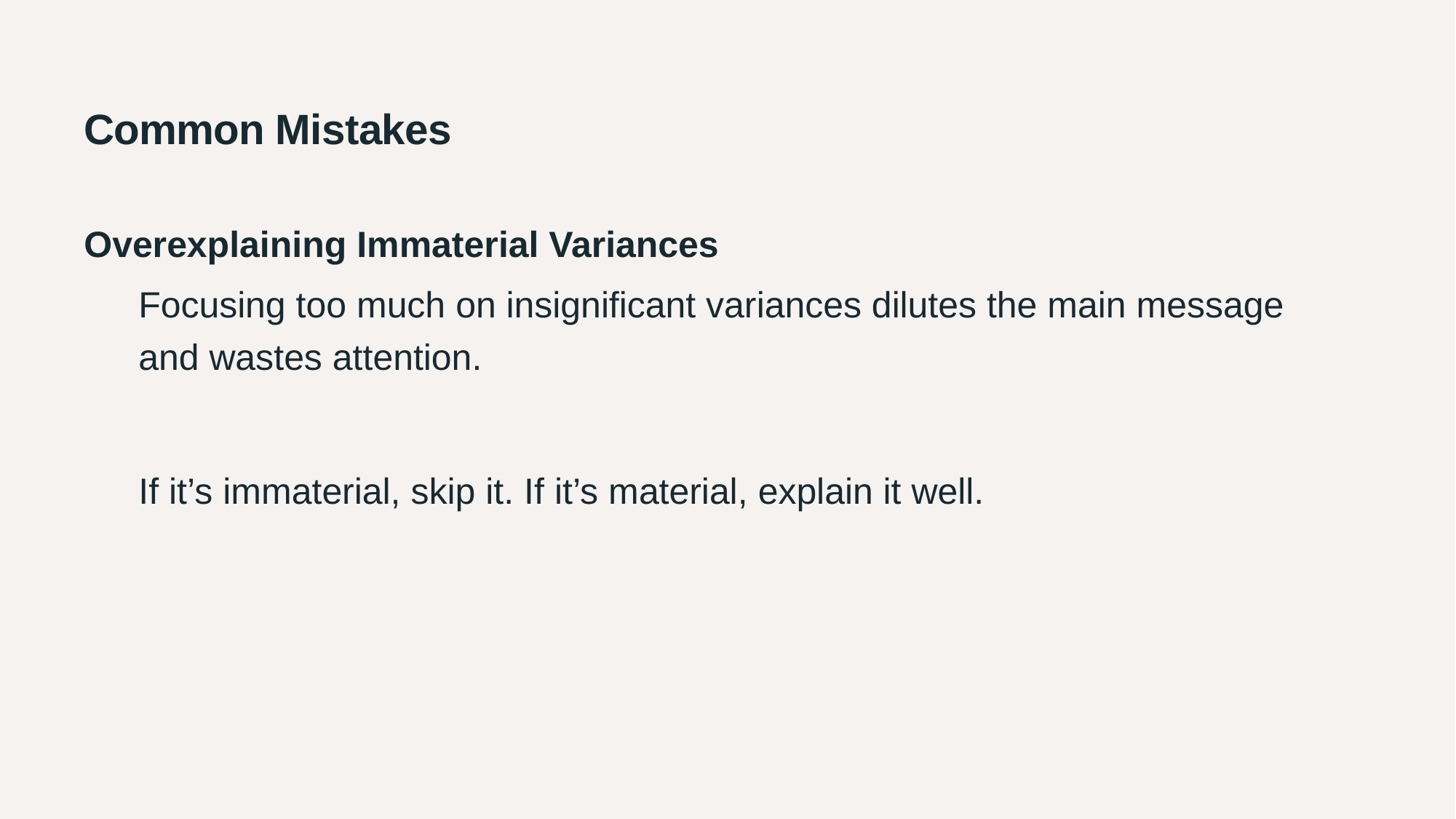

# Common Mistakes
Overexplaining Immaterial Variances
Focusing too much on insignificant variances dilutes the main message and wastes attention.

If it’s immaterial, skip it. If it’s material, explain it well.